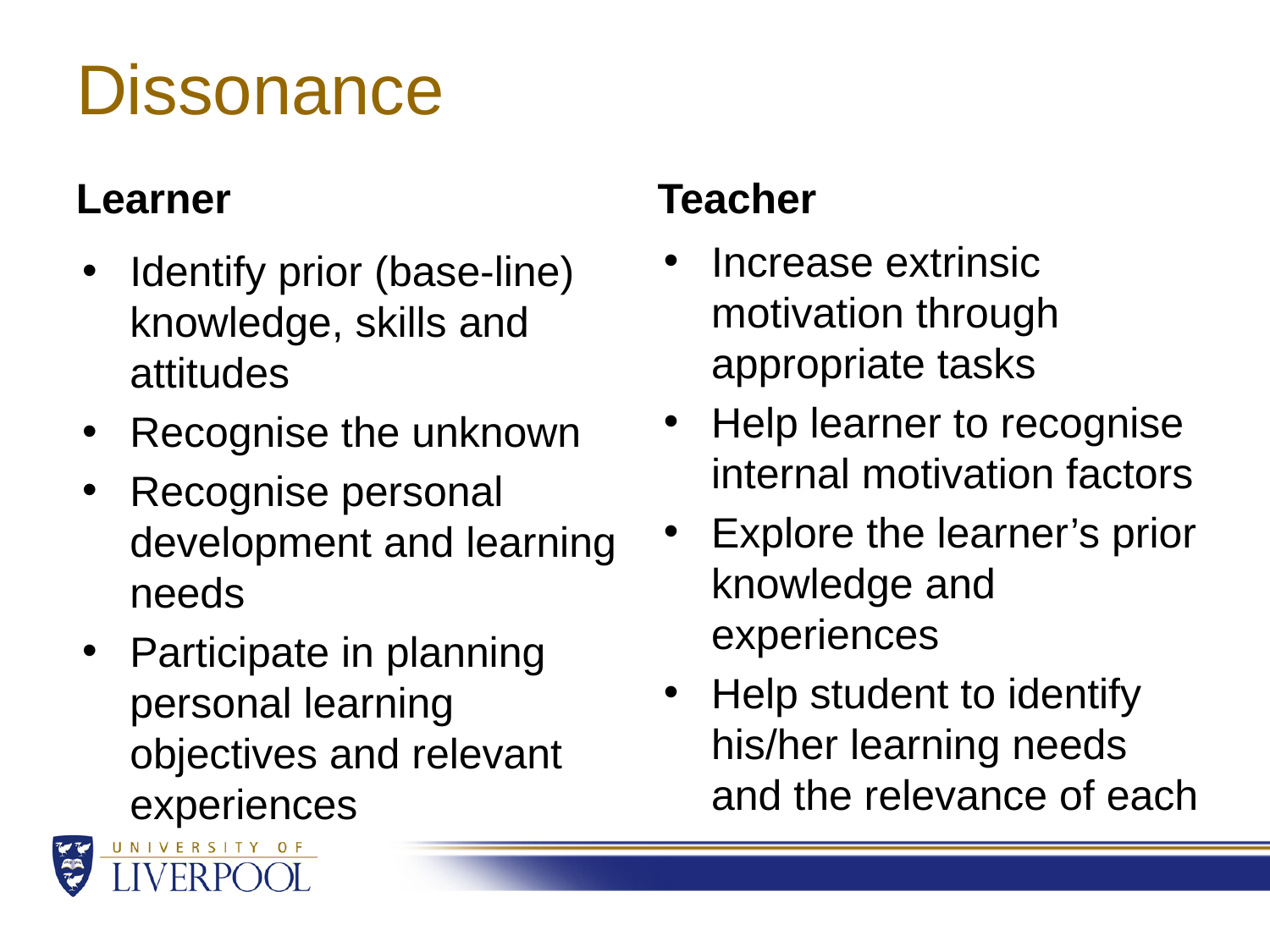

# Dissonance
Learner
Teacher
Increase extrinsic motivation through appropriate tasks
Help learner to recognise internal motivation factors
Explore the learner’s prior knowledge and experiences
Help student to identify his/her learning needs and the relevance of each

Identify prior (base-line) knowledge, skills and attitudes
Recognise the unknown
Recognise personal development and learning needs
Participate in planning personal learning objectives and relevant experiences